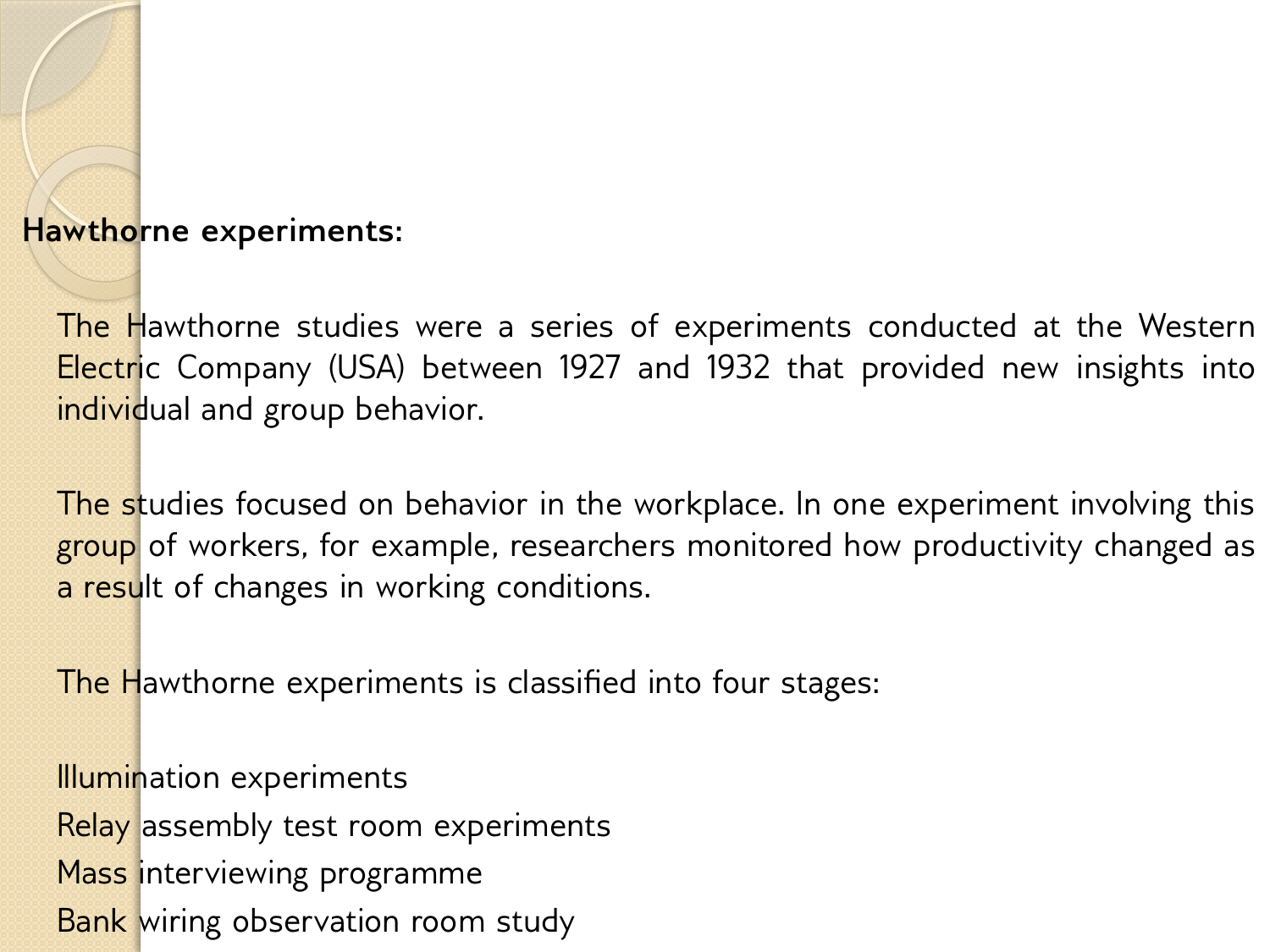

#
Hawthorne experiments:

	The Hawthorne studies were a series of experiments conducted at the Western Electric Company (USA) between 1927 and 1932 that provided new insights into individual and group behavior.

	The studies focused on behavior in the workplace. In one experiment involving this group of workers, for example, researchers monitored how productivity changed as a result of changes in working conditions.

	The Hawthorne experiments is classified into four stages:

	Illumination experiments
	Relay assembly test room experiments
	Mass interviewing programme
	Bank wiring observation room study